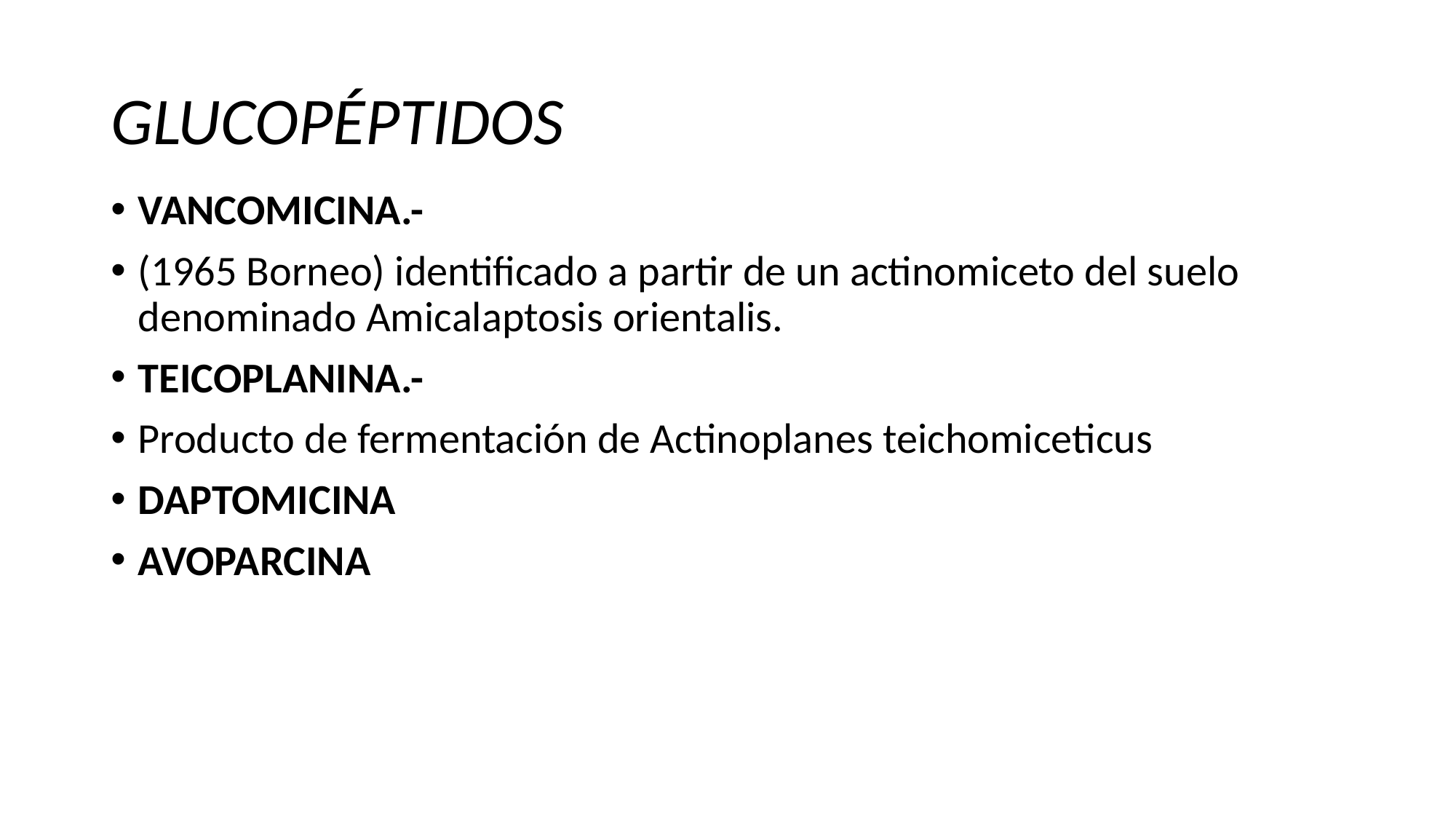

# GLUCOPÉPTIDOS
VANCOMICINA.-
(1965 Borneo) identificado a partir de un actinomiceto del suelo denominado Amicalaptosis orientalis.
TEICOPLANINA.-
Producto de fermentación de Actinoplanes teichomiceticus
DAPTOMICINA
AVOPARCINA